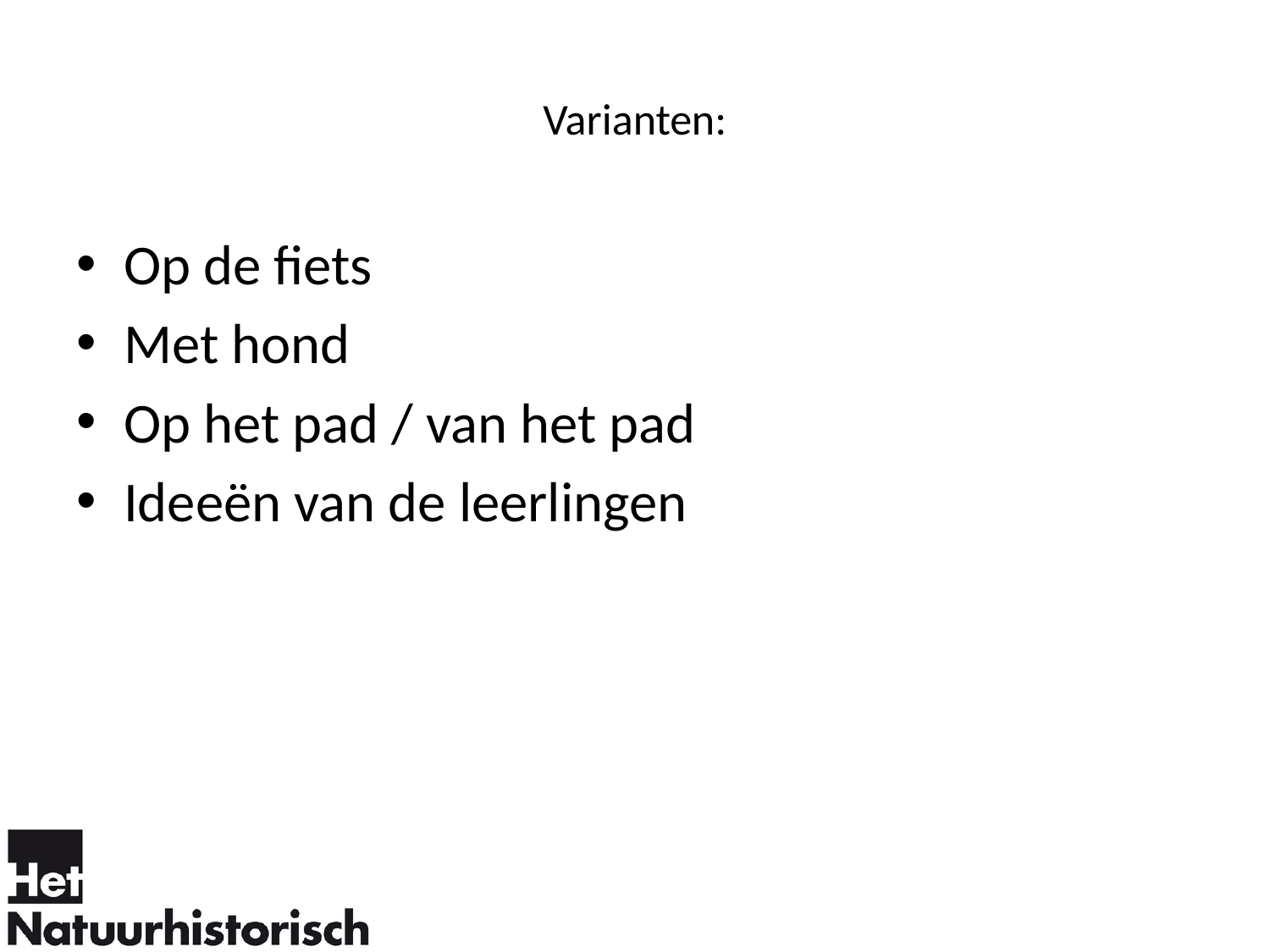

# Varianten:
Op de fiets
Met hond
Op het pad / van het pad
Ideeën van de leerlingen